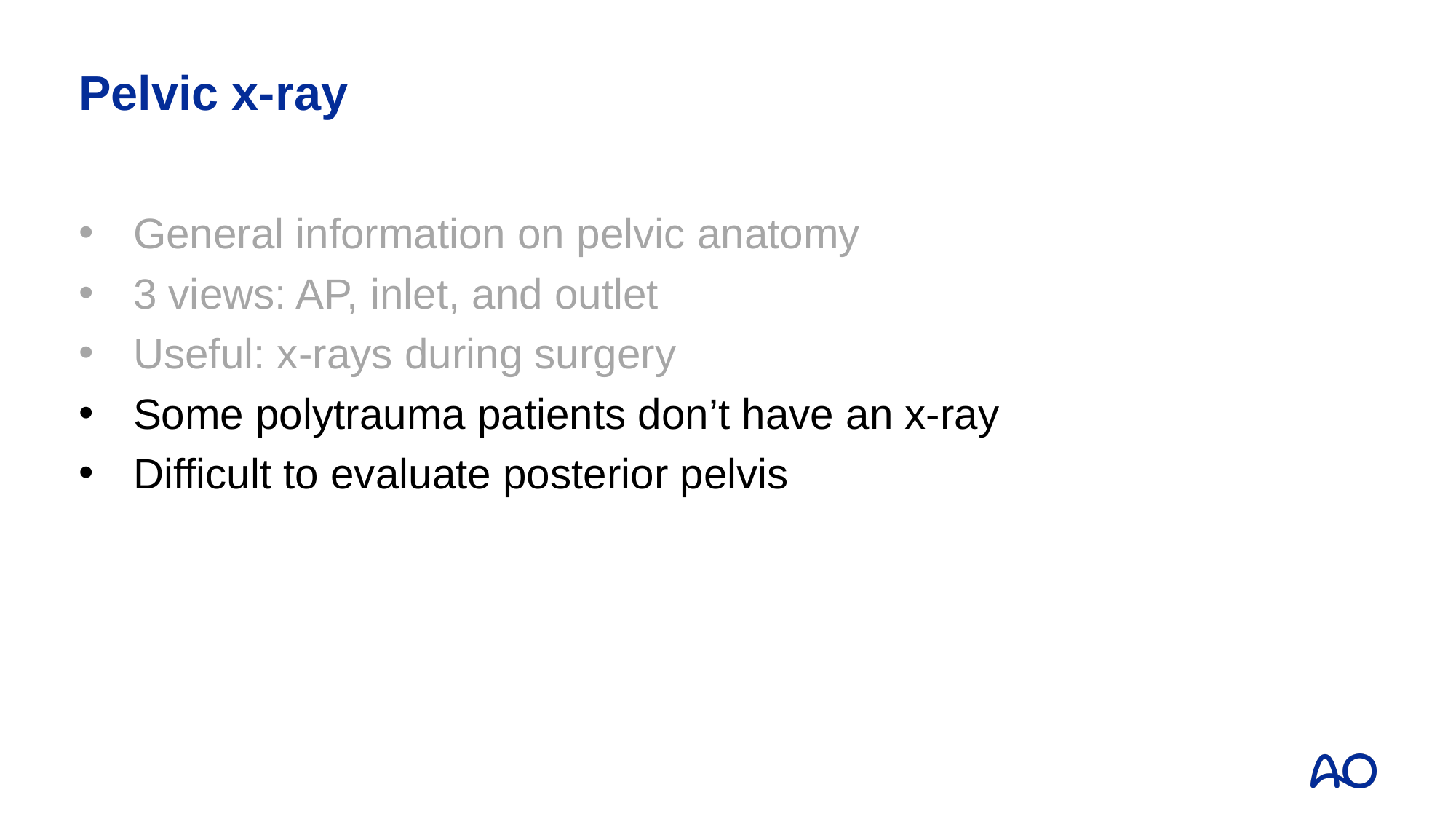

# Pelvic x-ray
General information on pelvic anatomy
3 views: AP, inlet, and outlet
Useful: x-rays during surgery
Some polytrauma patients don’t have an x-ray
Difficult to evaluate posterior pelvis